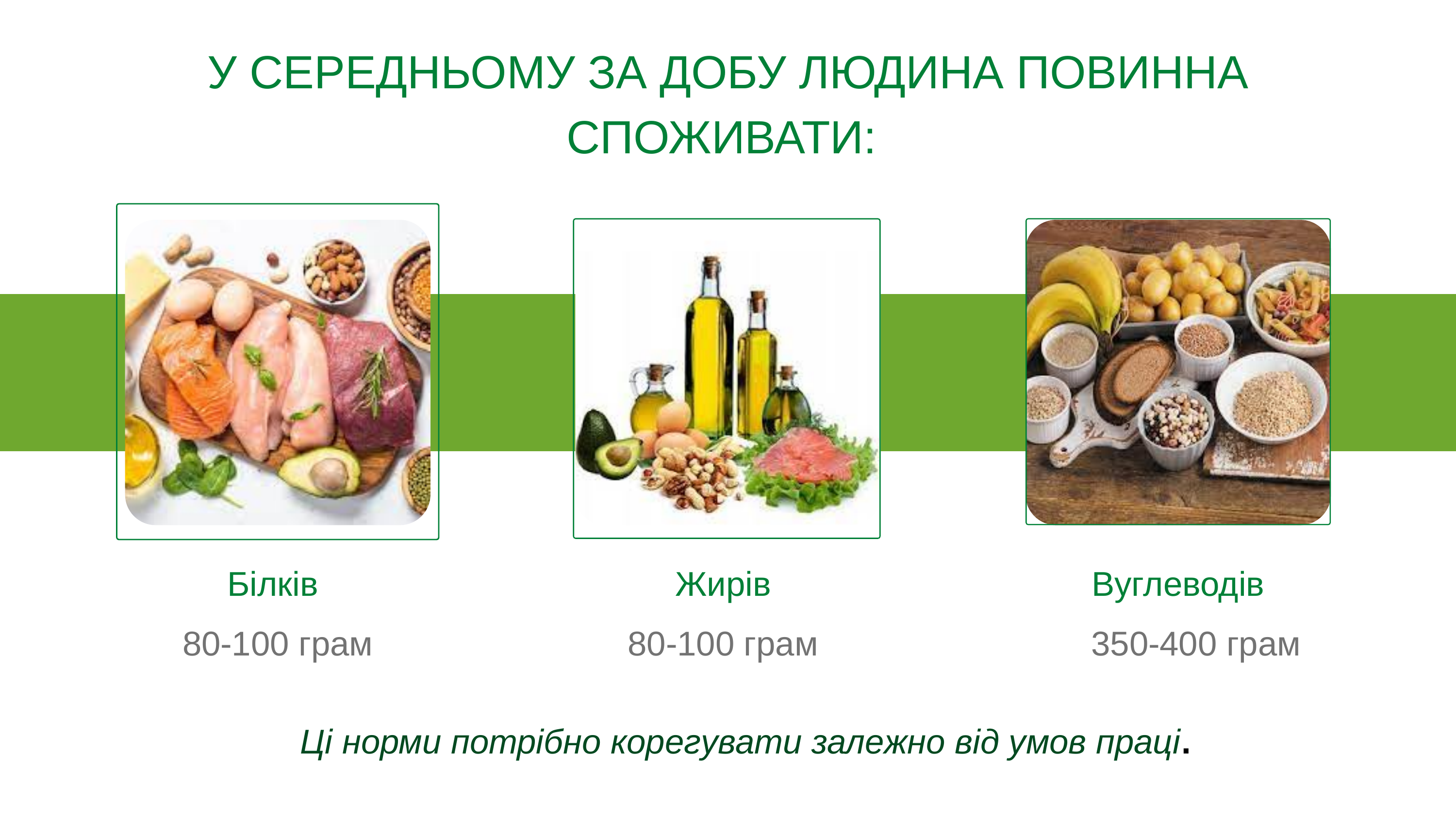

У СЕРЕДНЬОМУ ЗА ДОБУ ЛЮДИНА ПОВИННА СПОЖИВАТИ:

Білків
Жирів
Вуглеводів
80-100 грам
80-100 грам
350-400 грам
Ці норми потрібно корегувати залежно від умов праці.